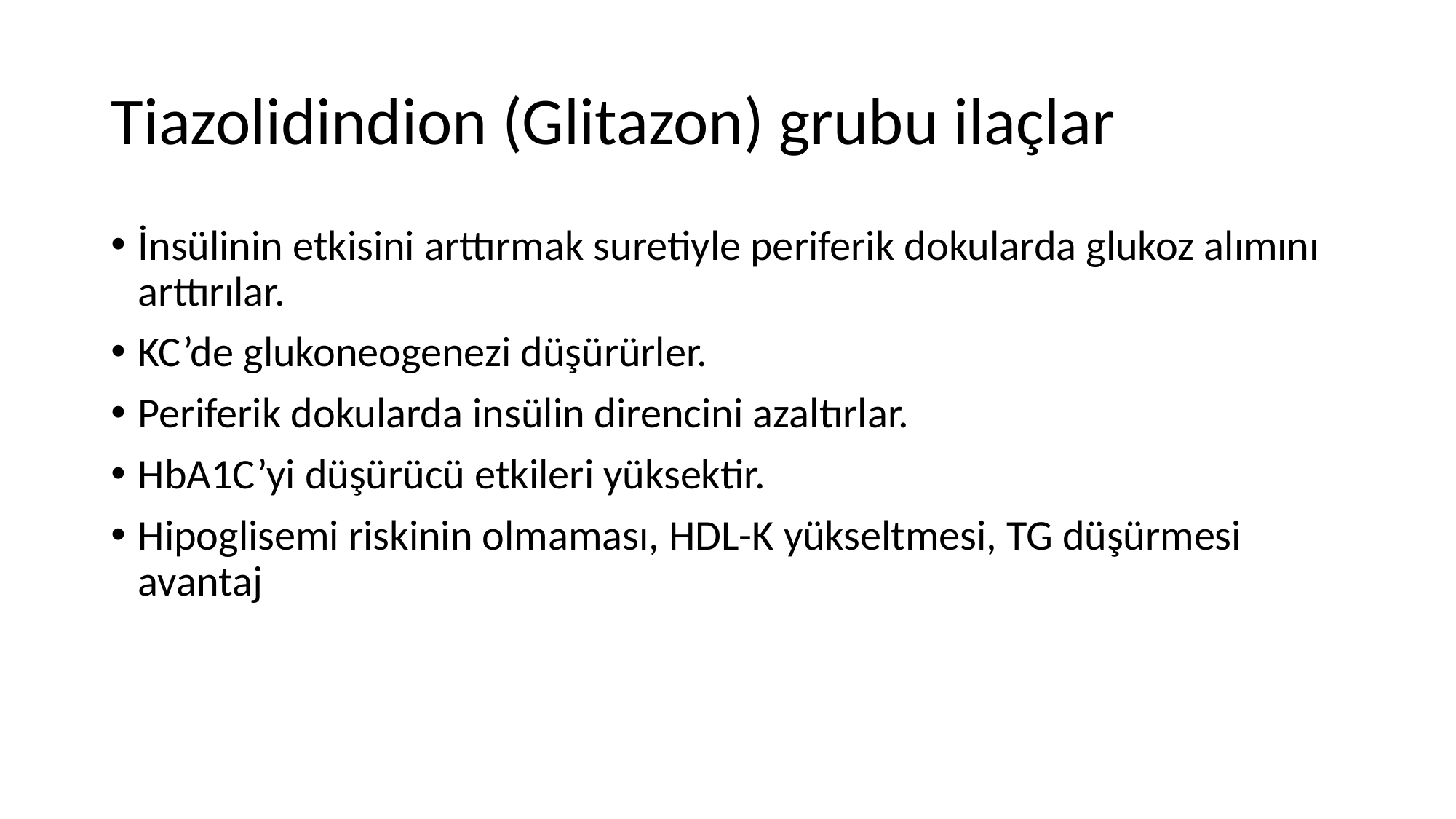

# Tiazolidindion (Glitazon) grubu ilaçlar
İnsülinin etkisini arttırmak suretiyle periferik dokularda glukoz alımını arttırılar.
KC’de glukoneogenezi düşürürler.
Periferik dokularda insülin direncini azaltırlar.
HbA1C’yi düşürücü etkileri yüksektir.
Hipoglisemi riskinin olmaması, HDL-K yükseltmesi, TG düşürmesi avantaj